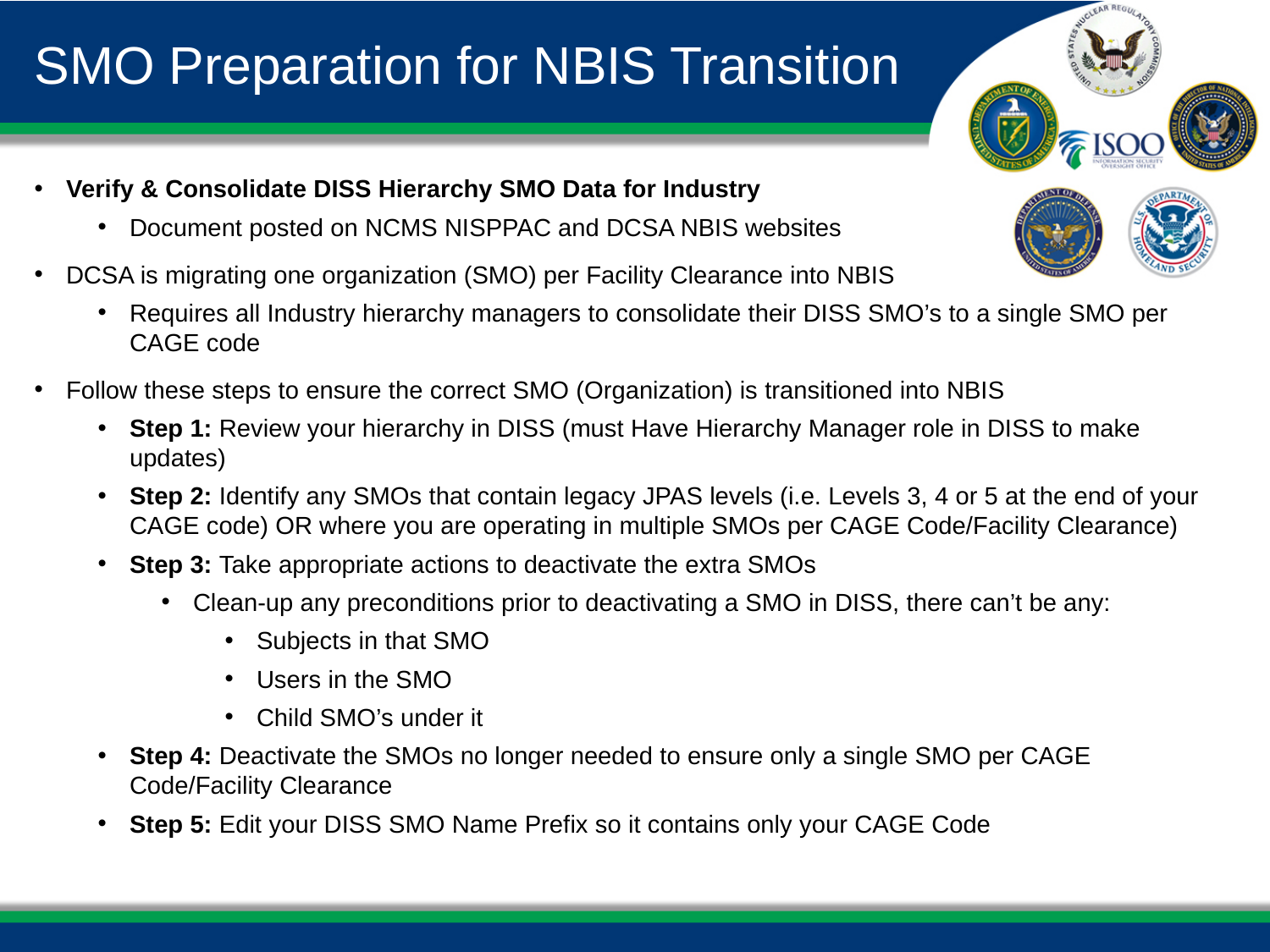

# SMO Preparation for NBIS Transition
Verify & Consolidate DISS Hierarchy SMO Data for Industry
Document posted on NCMS NISPPAC and DCSA NBIS websites
DCSA is migrating one organization (SMO) per Facility Clearance into NBIS
Requires all Industry hierarchy managers to consolidate their DISS SMO’s to a single SMO per CAGE code
Follow these steps to ensure the correct SMO (Organization) is transitioned into NBIS
Step 1: Review your hierarchy in DISS (must Have Hierarchy Manager role in DISS to make updates)
Step 2: Identify any SMOs that contain legacy JPAS levels (i.e. Levels 3, 4 or 5 at the end of your CAGE code) OR where you are operating in multiple SMOs per CAGE Code/Facility Clearance)
Step 3: Take appropriate actions to deactivate the extra SMOs
Clean-up any preconditions prior to deactivating a SMO in DISS, there can’t be any:
Subjects in that SMO
Users in the SMO
Child SMO’s under it
Step 4: Deactivate the SMOs no longer needed to ensure only a single SMO per CAGE Code/Facility Clearance
Step 5: Edit your DISS SMO Name Prefix so it contains only your CAGE Code